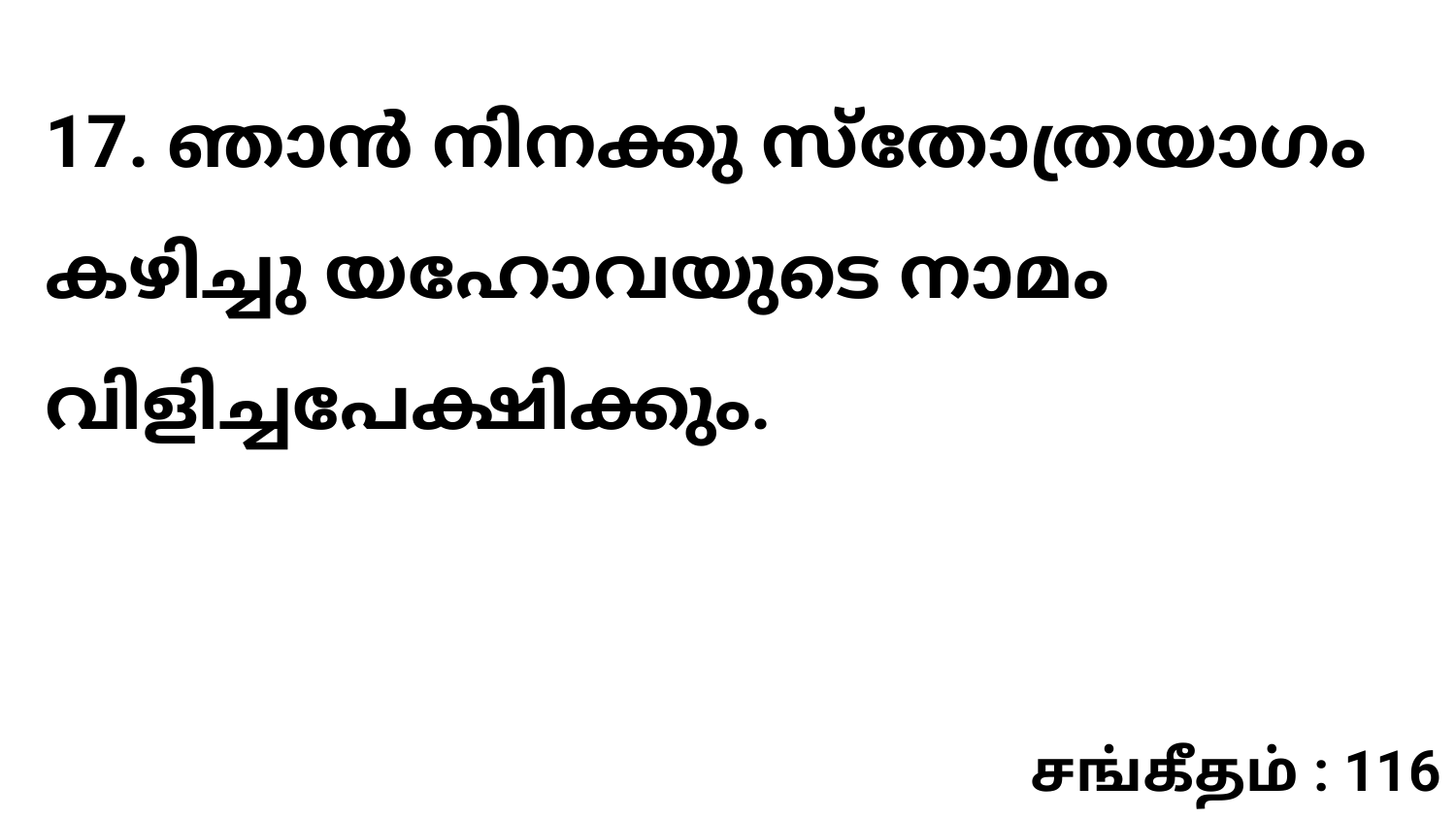

17. ഞാൻ നിനക്കു സ്തോത്രയാഗം കഴിച്ചു യഹോവയുടെ നാമം വിളിച്ചപേക്ഷിക്കും.
சங்கீதம் : 116